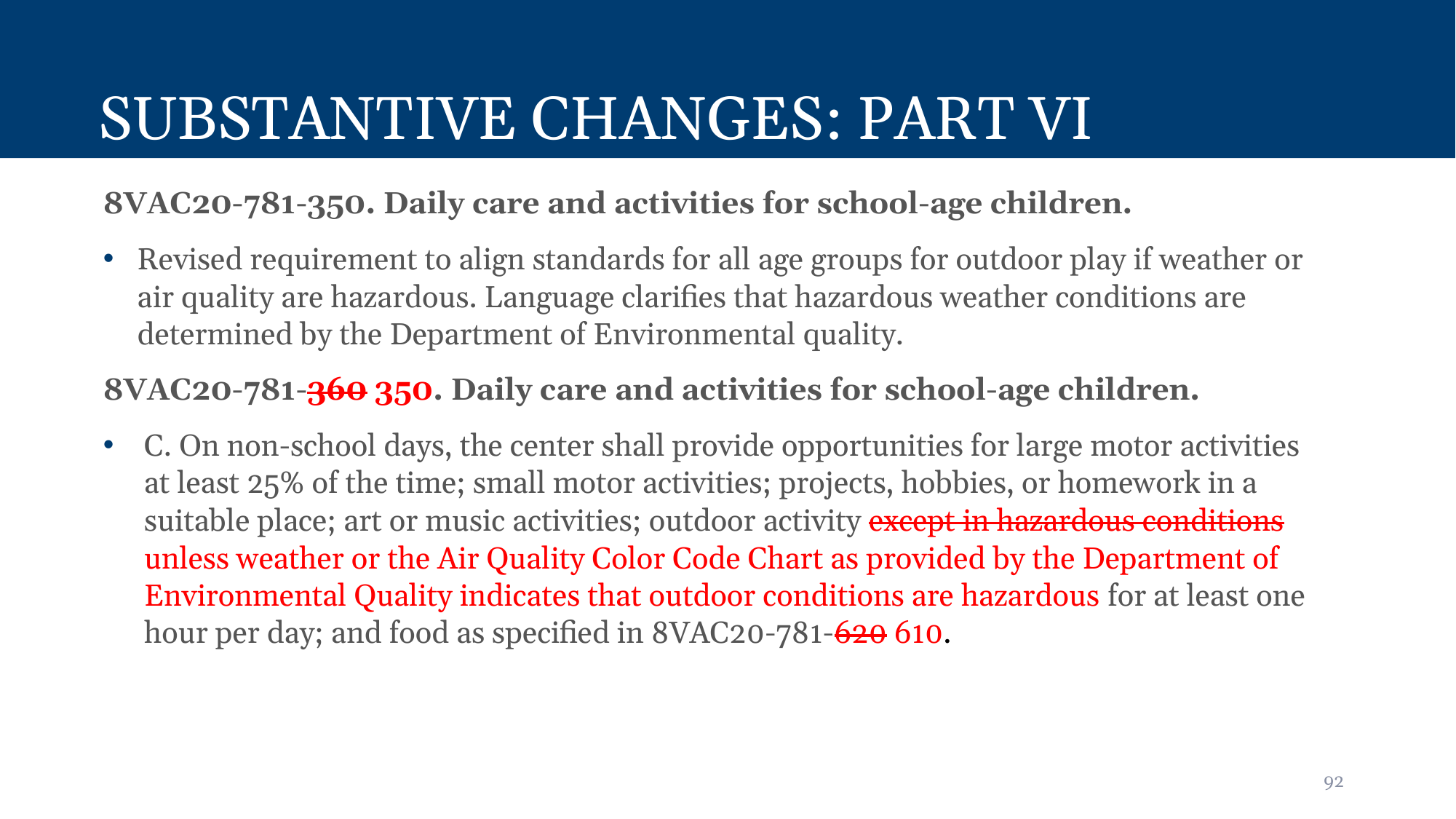

# Substantive Changes: Part VI
8VAC20-781-350. Daily care and activities for school-age children.
Revised requirement to align standards for all age groups for outdoor play if weather or air quality are hazardous. Language clarifies that hazardous weather conditions are determined by the Department of Environmental quality.
8VAC20-781-360 350. Daily care and activities for school-age children.
C. On non-school days, the center shall provide opportunities for large motor activities at least 25% of the time; small motor activities; projects, hobbies, or homework in a suitable place; art or music activities; outdoor activity except in hazardous conditions unless weather or the Air Quality Color Code Chart as provided by the Department of Environmental Quality indicates that outdoor conditions are hazardous for at least one hour per day; and food as specified in 8VAC20-781-620 610.

92